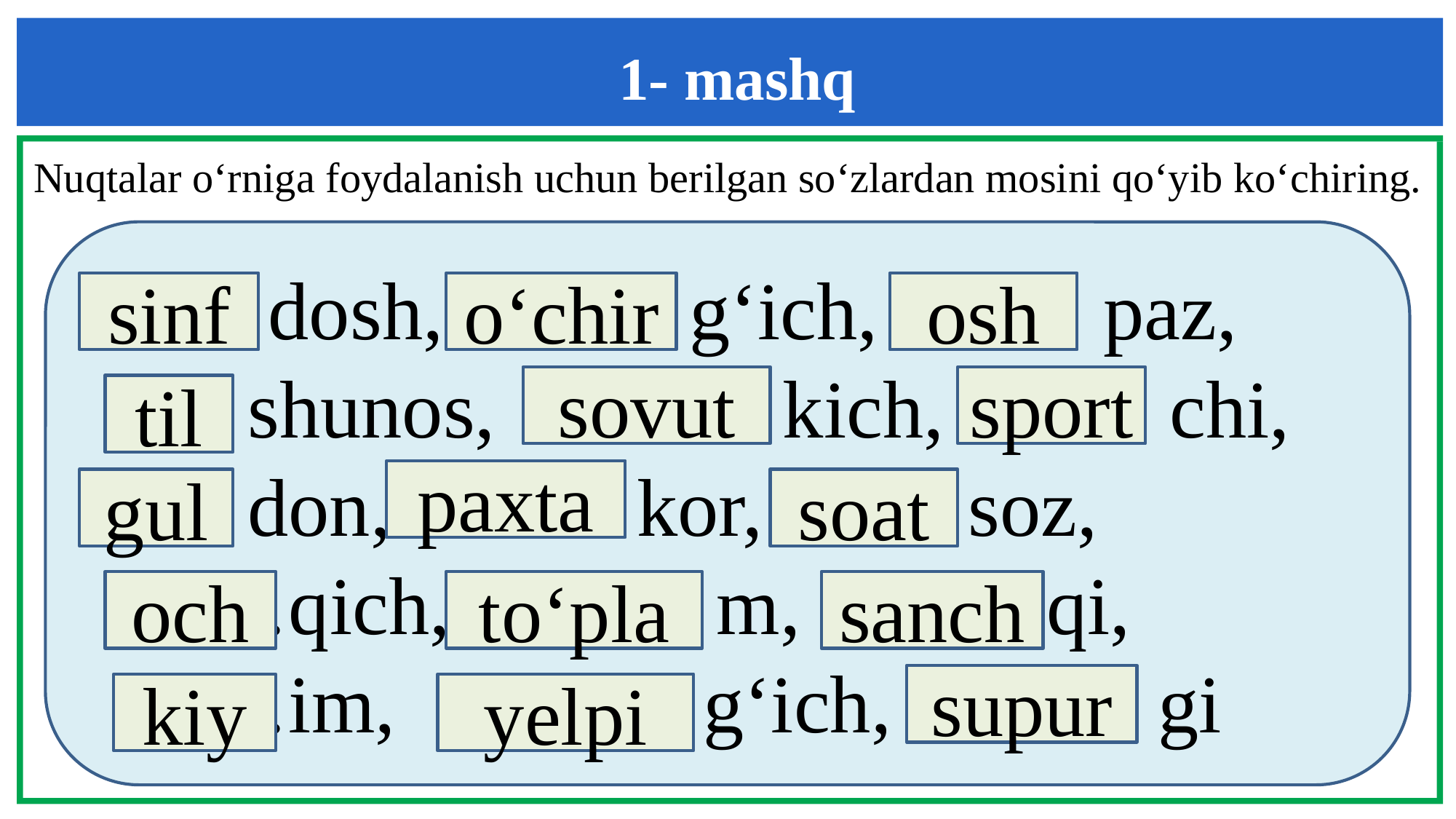

1- mashq

Nuqtalar o‘rniga foydalanish uchun berilgan so‘zlardan mosini qo‘yib ko‘chiring.
    … dosh,       … g‘ich,      … paz,
   … shunos,       ...    kich,      … chi,
   … don,       … kor,     … soz,
      …qich,        … m,       … qi,
      …im,          … g‘ich,        … gi
sinf
o‘chir
osh
sovut
sport
til
paxta
gul
soat
och
to‘pla
sanch
supur
kiy
yelpi